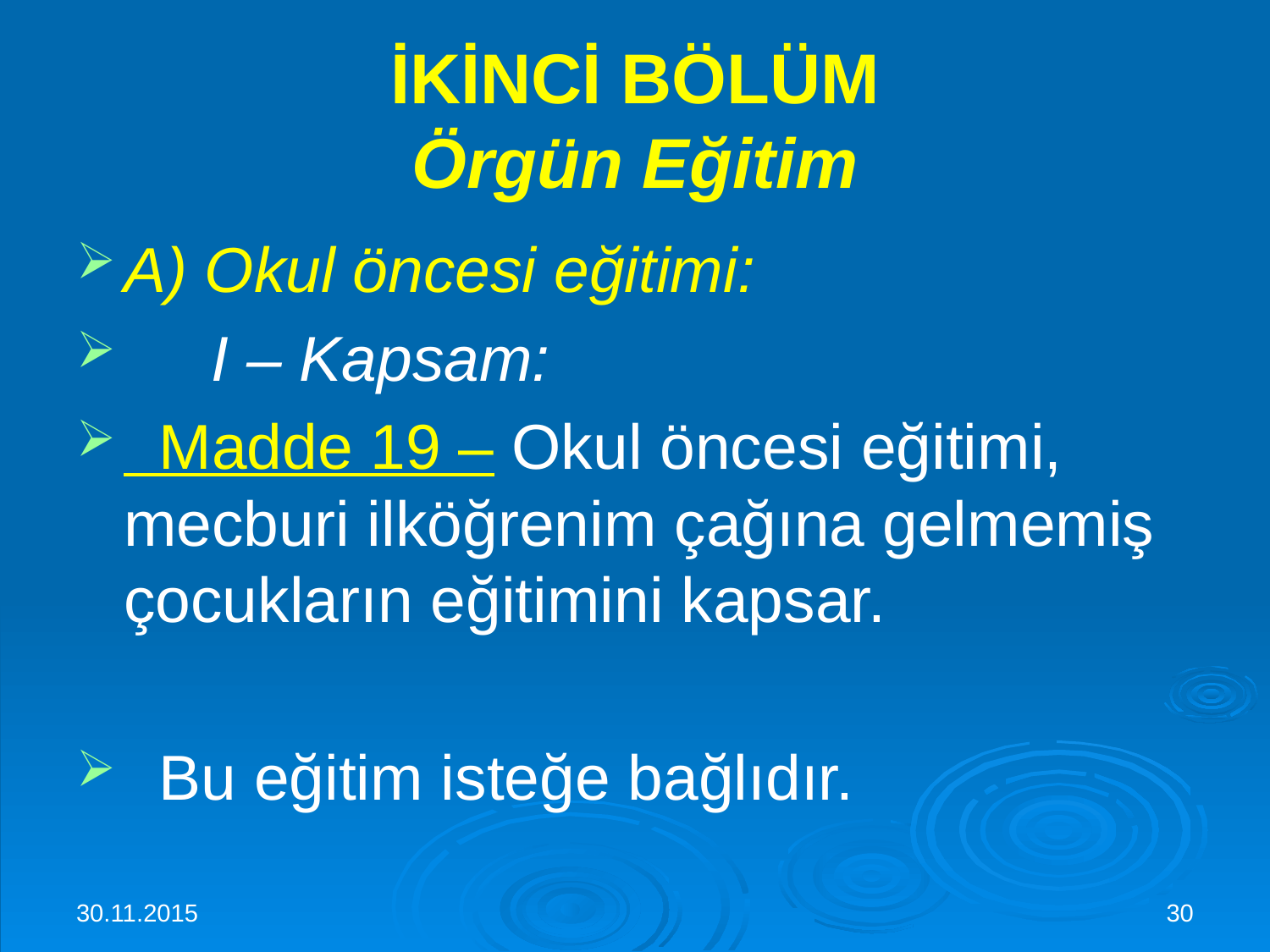

# İKİNCİ BÖLÜM Örgün Eğitim
A) Okul öncesi eğitimi:
     I – Kapsam:
  Madde 19 – Okul öncesi eğitimi, mecburi ilköğrenim çağına gelmemiş çocukların eğitimini kapsar.

  Bu eğitim isteğe bağlıdır.
30.11.2015
30